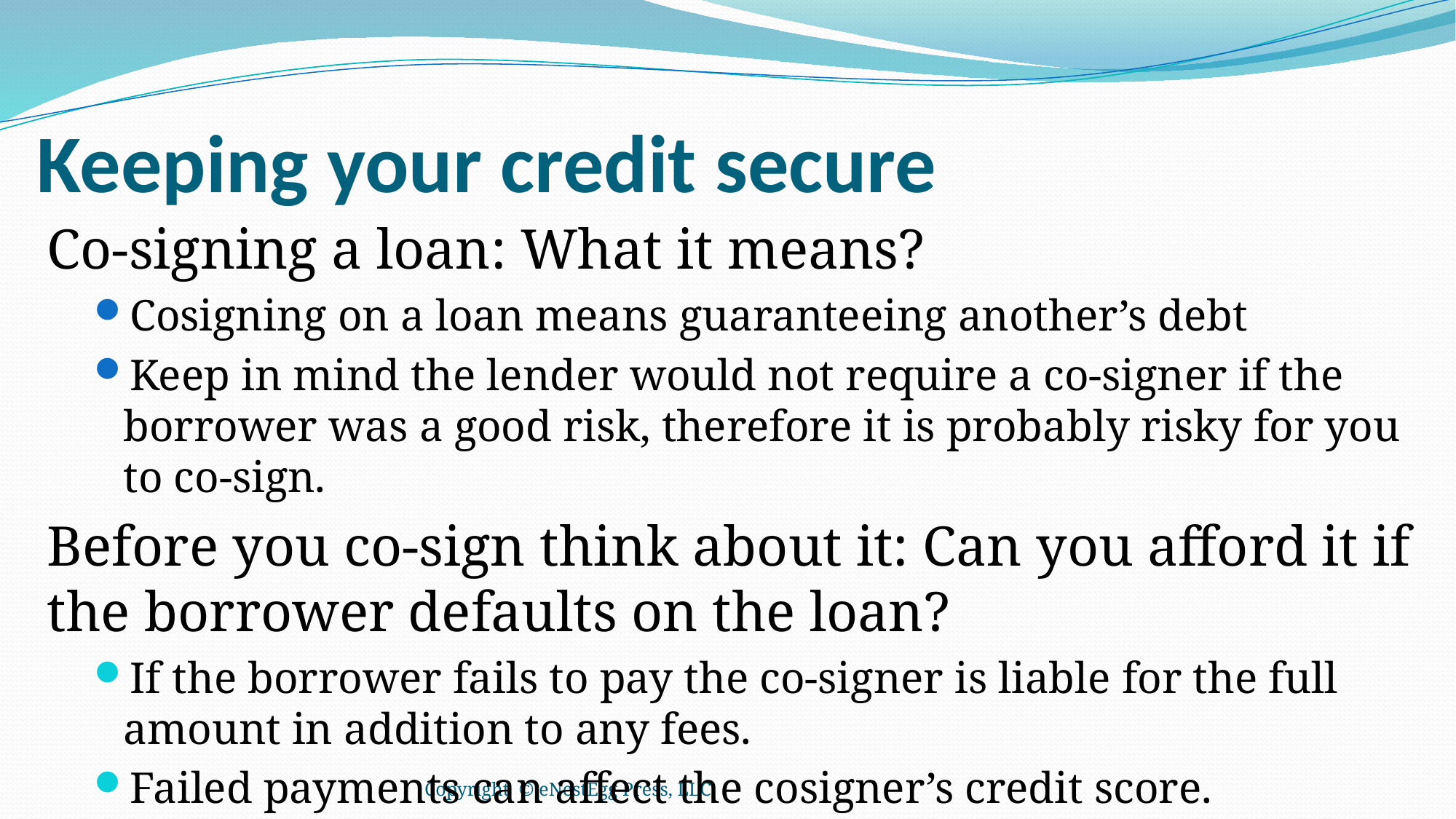

# Keeping your credit secure
Co-signing a loan: What it means?
Cosigning on a loan means guaranteeing another’s debt
Keep in mind the lender would not require a co-signer if the borrower was a good risk, therefore it is probably risky for you to co-sign.
Before you co-sign think about it: Can you afford it if the borrower defaults on the loan?
If the borrower fails to pay the co-signer is liable for the full amount in addition to any fees.
Failed payments can affect the cosigner’s credit score.
Copyright  © eNestEgg Press, LLC.